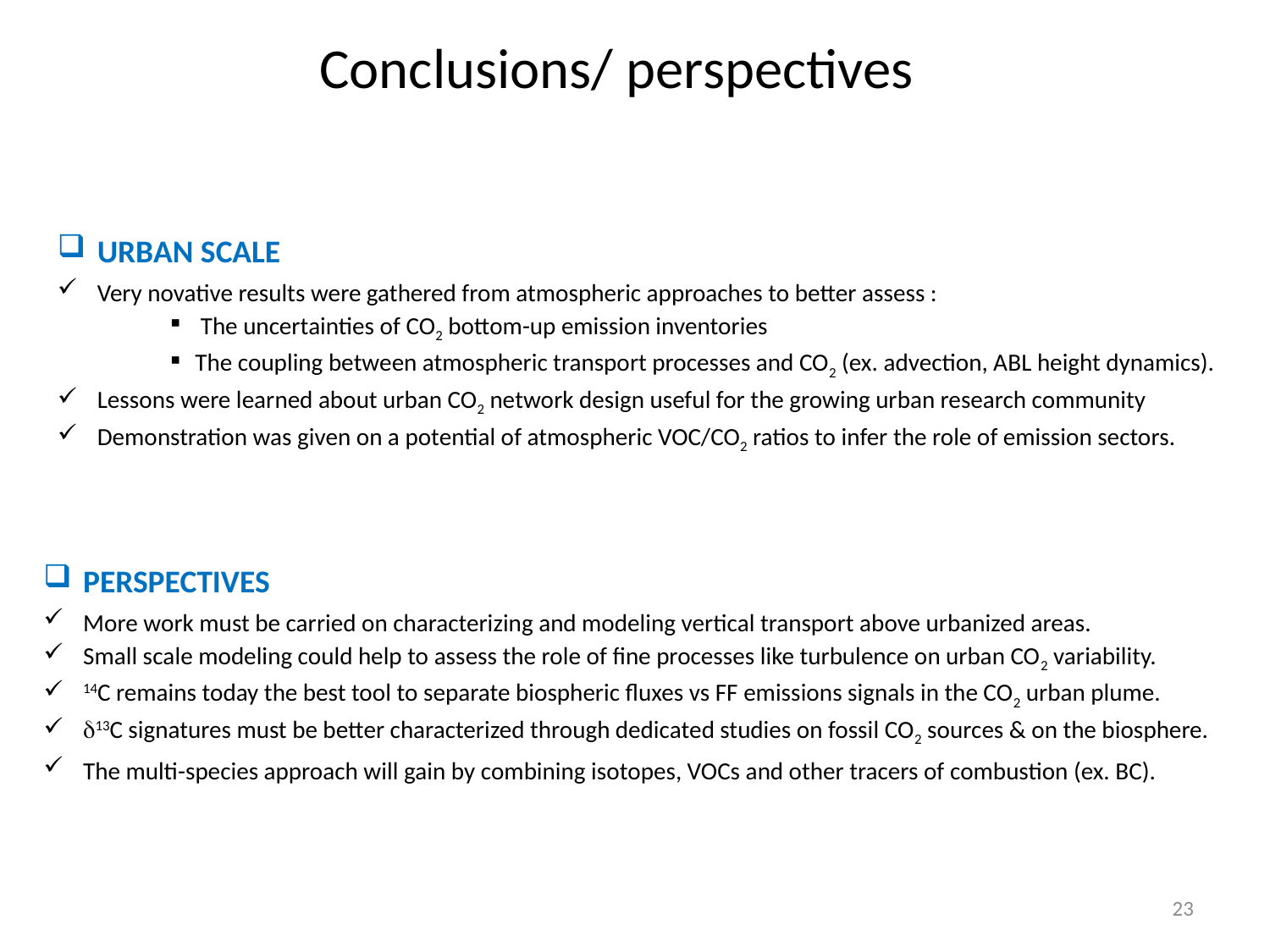

# Conclusions/ perspectives
URBAN SCALE
Very novative results were gathered from atmospheric approaches to better assess :
 The uncertainties of CO2 bottom-up emission inventories
The coupling between atmospheric transport processes and CO2 (ex. advection, ABL height dynamics).
Lessons were learned about urban CO2 network design useful for the growing urban research community
Demonstration was given on a potential of atmospheric VOC/CO2 ratios to infer the role of emission sectors.
PERSPECTIVES
More work must be carried on characterizing and modeling vertical transport above urbanized areas.
Small scale modeling could help to assess the role of fine processes like turbulence on urban CO2 variability.
14C remains today the best tool to separate biospheric fluxes vs FF emissions signals in the CO2 urban plume.
δ13C signatures must be better characterized through dedicated studies on fossil CO2 sources & on the biosphere.
The multi-species approach will gain by combining isotopes, VOCs and other tracers of combustion (ex. BC).
23